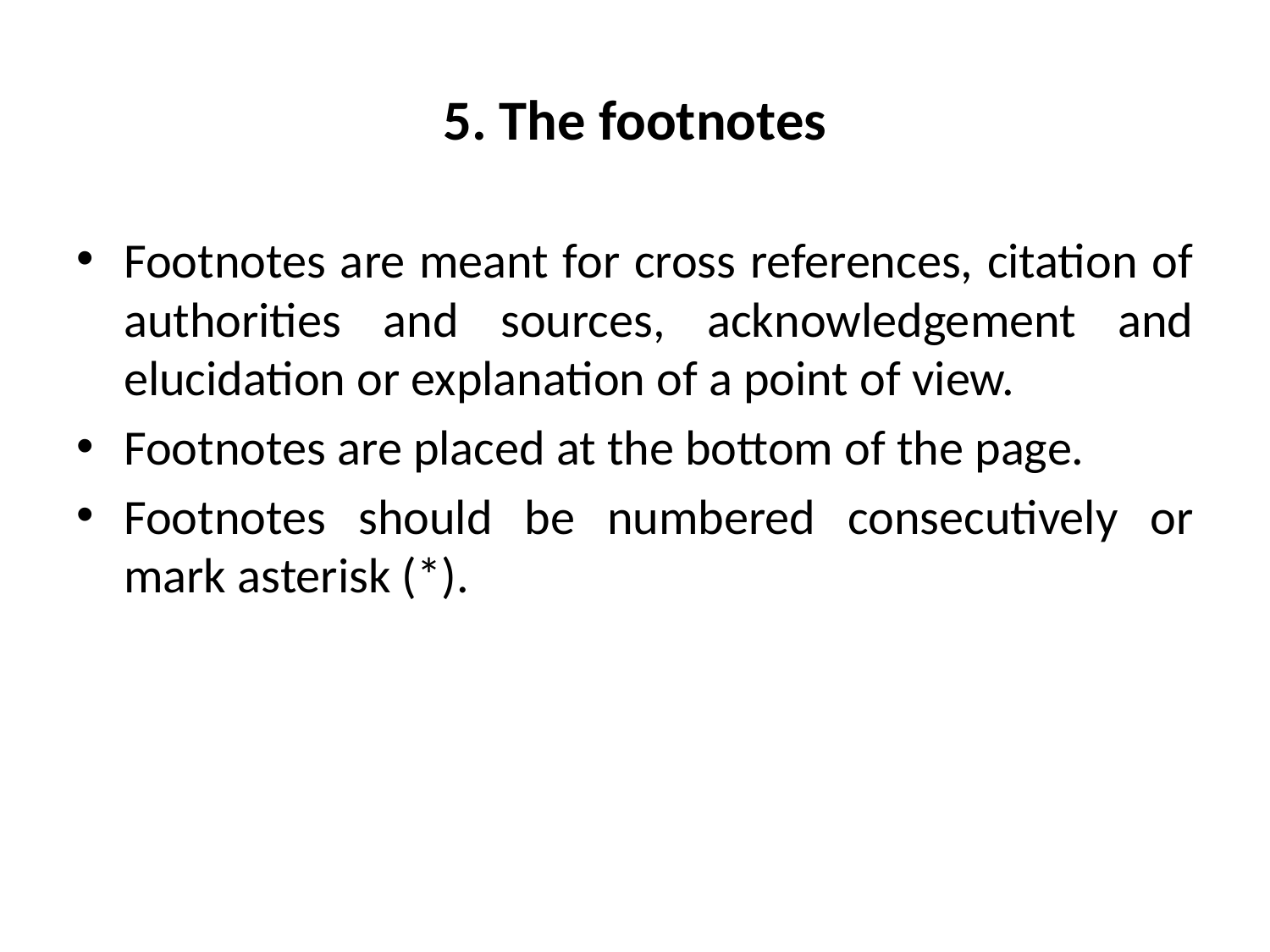

# 5. The footnotes
Footnotes are meant for cross references, citation of authorities and sources, acknowledgement and elucidation or explanation of a point of view.
Footnotes are placed at the bottom of the page.
Footnotes should be numbered consecutively or mark asterisk (*).